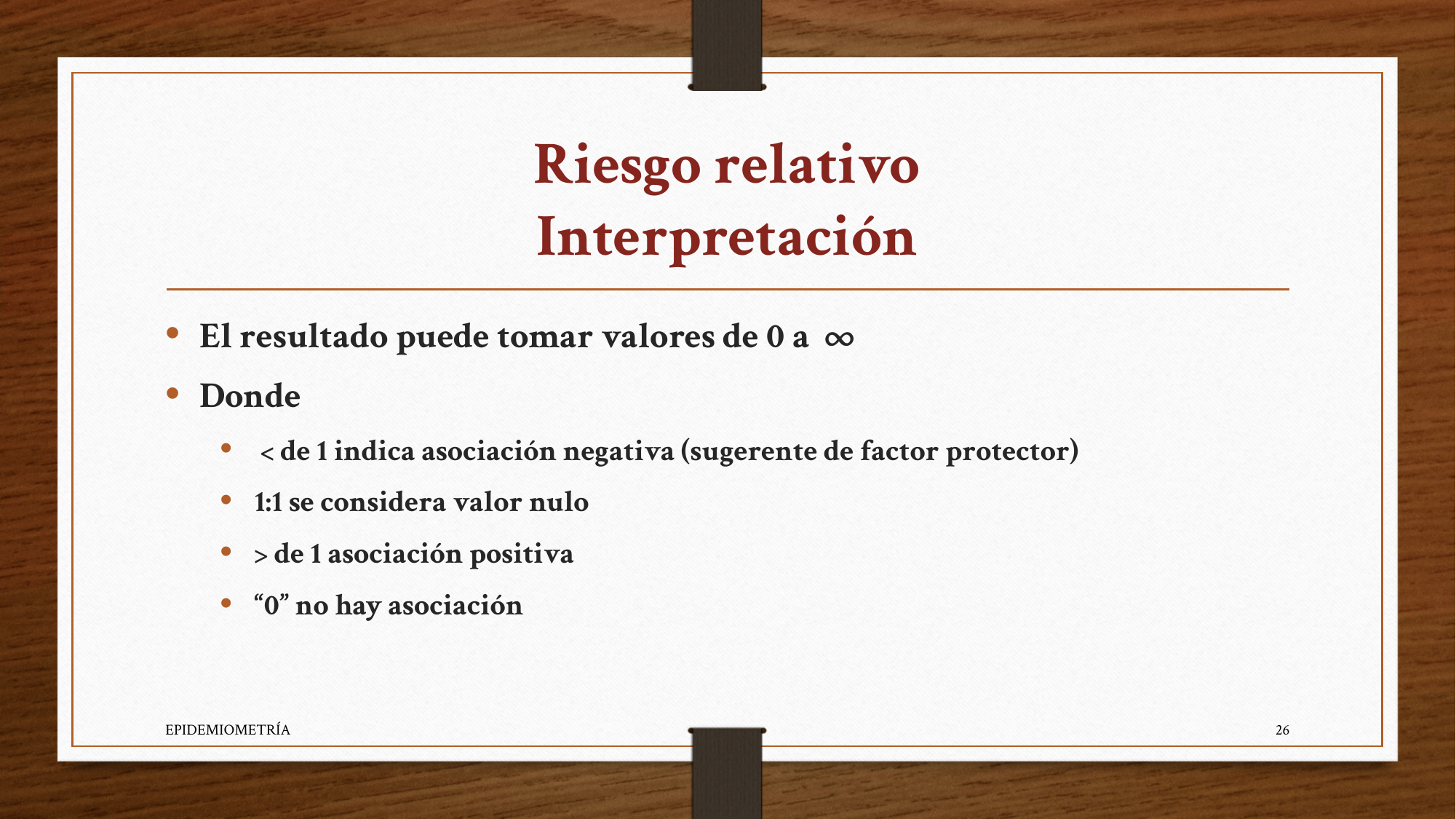

# Riesgo relativo Interpretación
El resultado puede tomar valores de 0 a  ∞
Donde
 < de 1 indica asociación negativa (sugerente de factor protector)
1:1 se considera valor nulo
> de 1 asociación positiva
“0” no hay asociación

EPIDEMIOMETRÍA
26